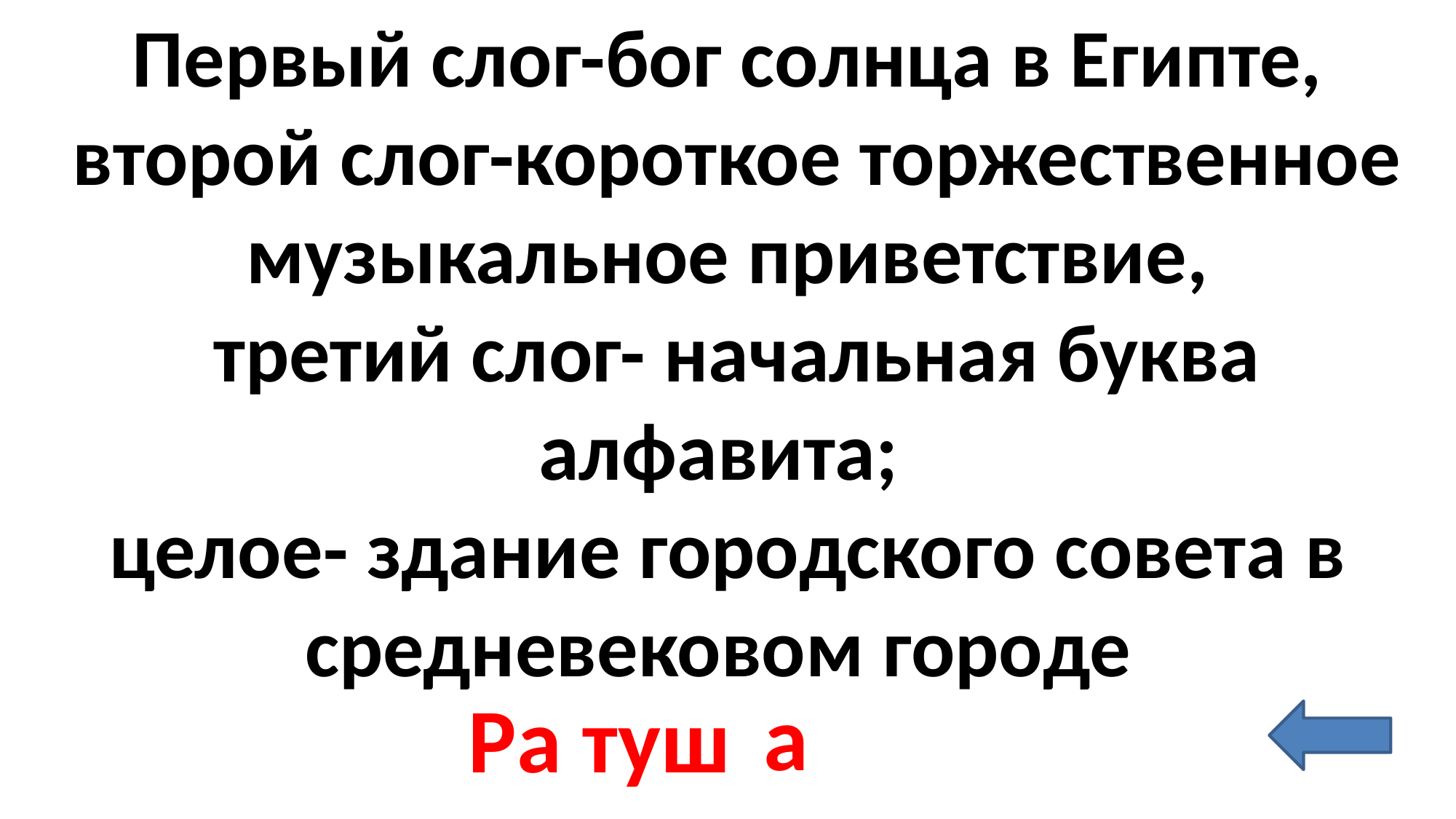

Первый слог-бог солнца в Египте,
 второй слог-короткое торжественное музыкальное приветствие,
 третий слог- начальная буква алфавита;
целое- здание городского совета в средневековом городе

 а
Ра
туш